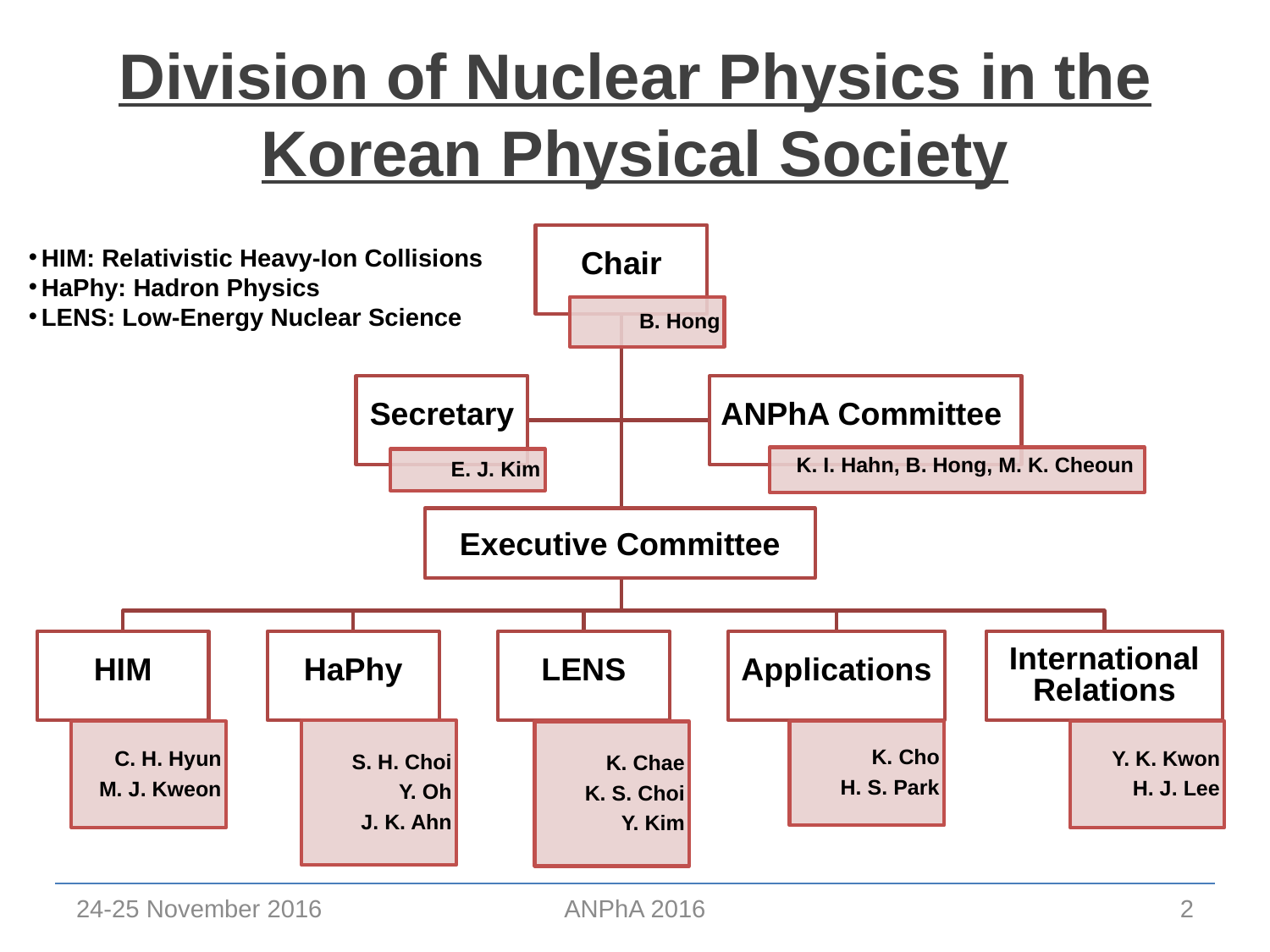

# Division of Nuclear Physics in the Korean Physical Society
Chair
B. Hong
HIM
C. H. Hyun
M. J. Kweon
HaPhy
S. H. Choi
Y. Oh
J. K. Ahn
LENS
K. Chae
K. S. Choi
Y. Kim
Applications
K. Cho
H. S. Park
International Relations
Y. K. Kwon
H. J. Lee
Secretary
E. J. Kim
ANPhA Committee
K. I. Hahn, B. Hong, M. K. Cheoun
Executive Committee
HIM: Relativistic Heavy-Ion Collisions
HaPhy: Hadron Physics
LENS: Low-Energy Nuclear Science
24-25 November 2016
ANPhA 2016
2